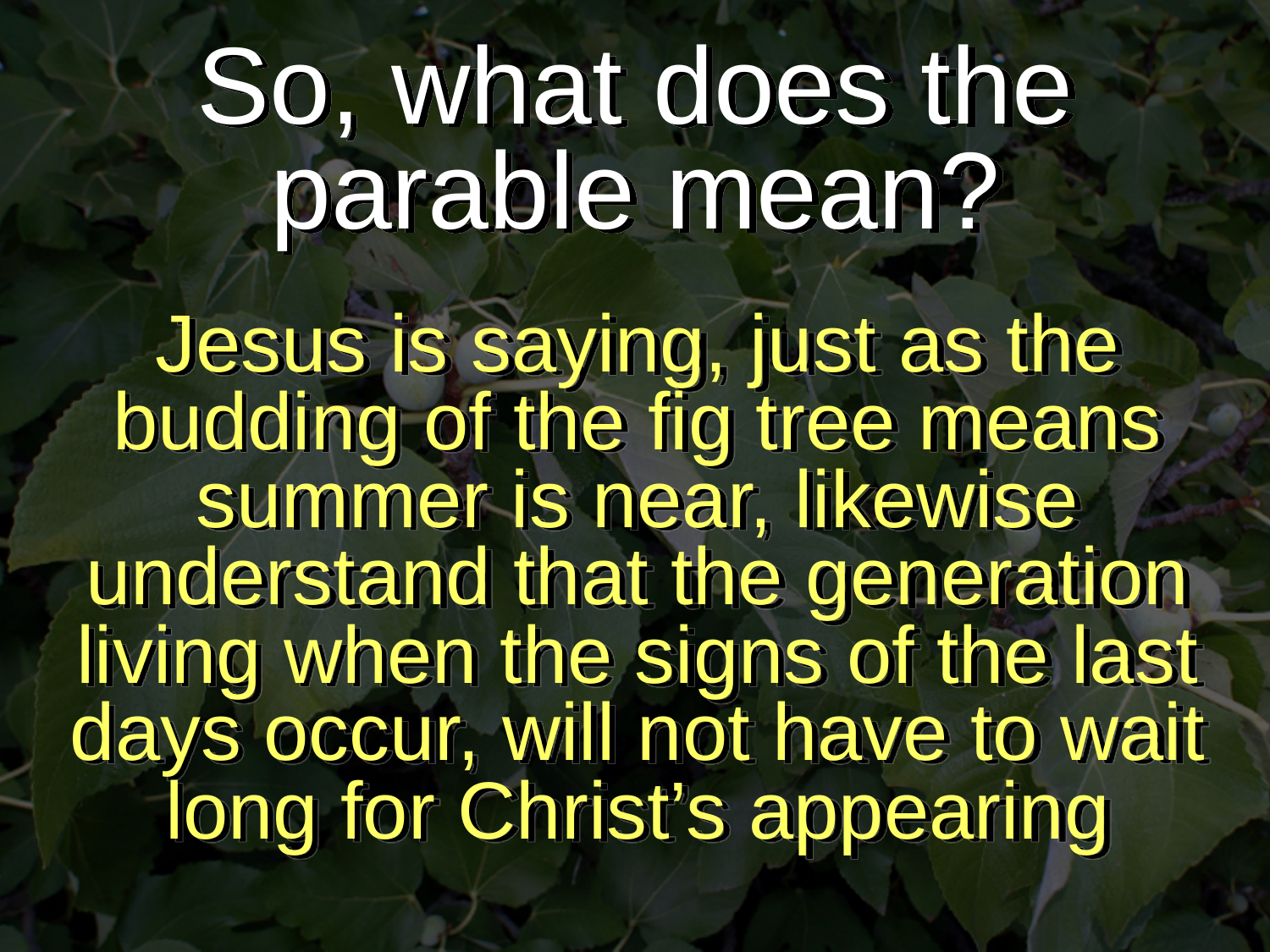

So, what does the parable mean?
Jesus is saying, just as the budding of the fig tree means summer is near, likewise understand that the generation living when the signs of the last days occur, will not have to wait long for Christ’s appearing